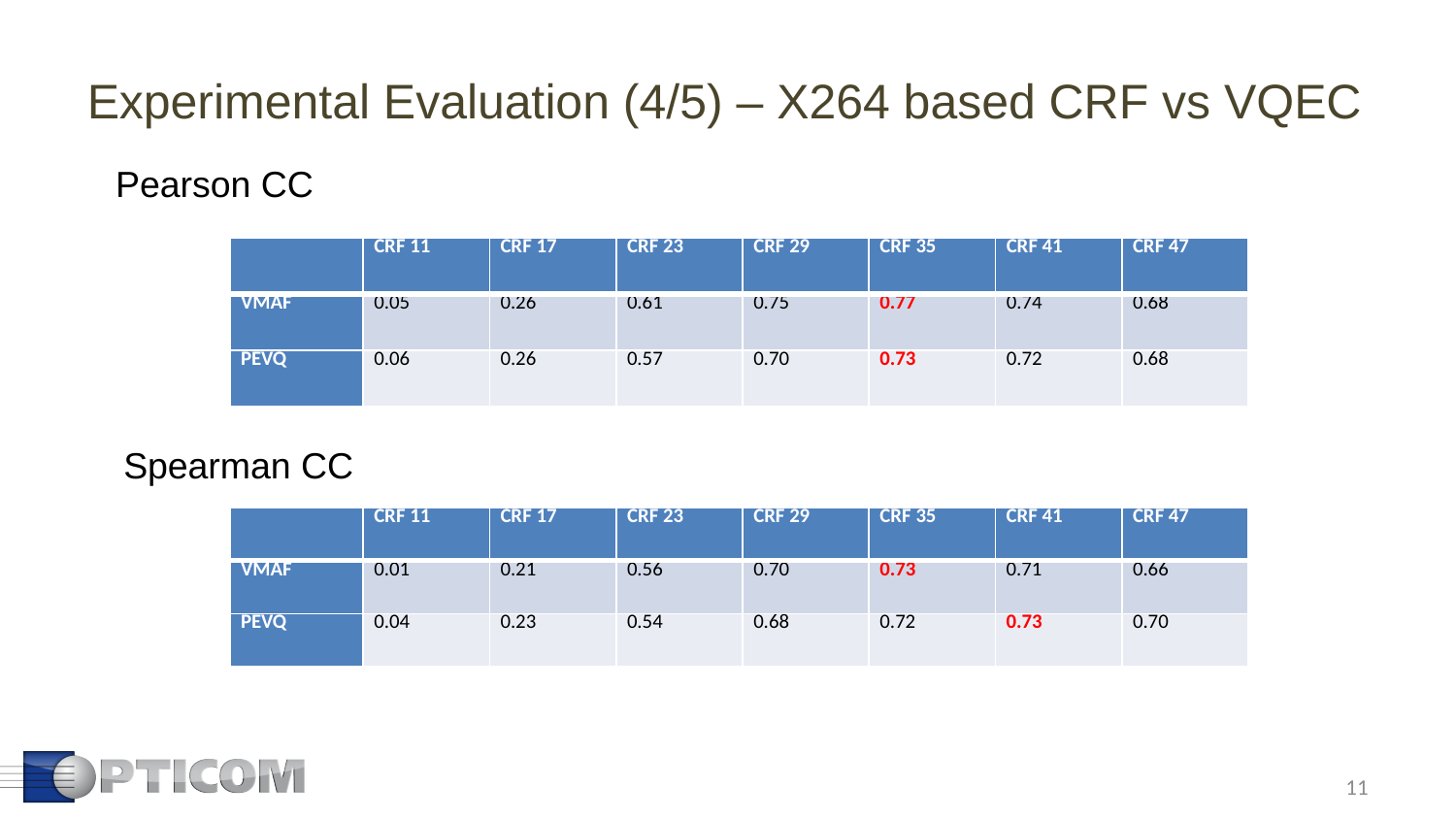

Experimental Evaluation (4/5) – X264 based CRF vs VQEC
Pearson CC
|  | CRF 11 | CRF 17 | CRF 23 | CRF 29 | CRF 35 | CRF 41 | CRF 47 |
| --- | --- | --- | --- | --- | --- | --- | --- |
| VMAF | 0.05 | 0.26 | 0.61 | 0.75 | 0.77 | 0.74 | 0.68 |
| PEVQ | 0.06 | 0.26 | 0.57 | 0.70 | 0.73 | 0.72 | 0.68 |
Spearman CC
|  | CRF 11 | CRF 17 | CRF 23 | CRF 29 | CRF 35 | CRF 41 | CRF 47 |
| --- | --- | --- | --- | --- | --- | --- | --- |
| VMAF | 0.01 | 0.21 | 0.56 | 0.70 | 0.73 | 0.71 | 0.66 |
| PEVQ | 0.04 | 0.23 | 0.54 | 0.68 | 0.72 | 0.73 | 0.70 |
11